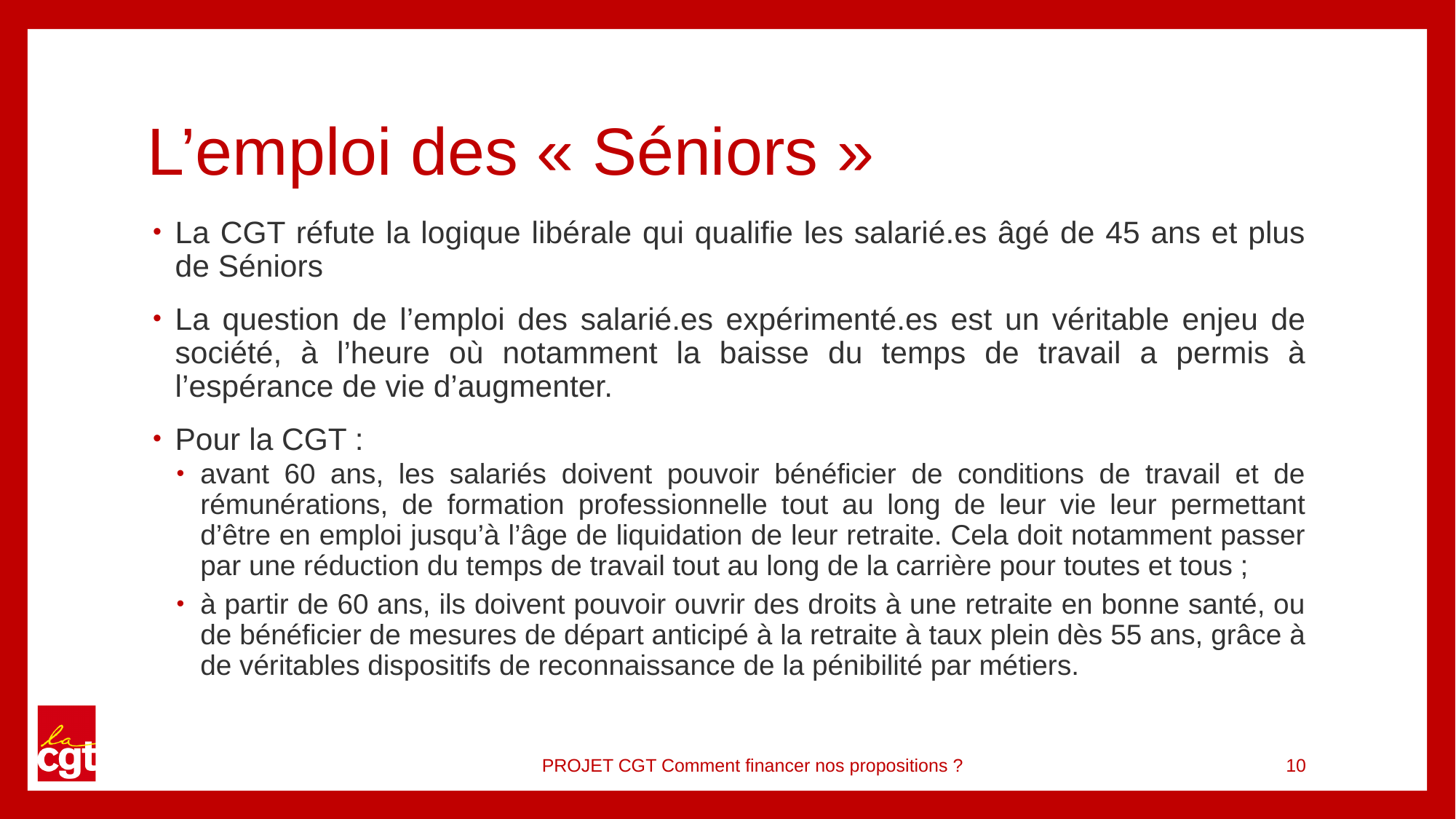

# L’emploi des « Séniors »
La CGT réfute la logique libérale qui qualifie les salarié.es âgé de 45 ans et plus de Séniors
La question de l’emploi des salarié.es expérimenté.es est un véritable enjeu de société, à l’heure où notamment la baisse du temps de travail a permis à l’espérance de vie d’augmenter.
Pour la CGT :
avant 60 ans, les salariés doivent pouvoir bénéficier de conditions de travail et de rémunérations, de formation professionnelle tout au long de leur vie leur permettant d’être en emploi jusqu’à l’âge de liquidation de leur retraite. Cela doit notamment passer par une réduction du temps de travail tout au long de la carrière pour toutes et tous ;
à partir de 60 ans, ils doivent pouvoir ouvrir des droits à une retraite en bonne santé, ou de bénéficier de mesures de départ anticipé à la retraite à taux plein dès 55 ans, grâce à de véritables dispositifs de reconnaissance de la pénibilité par métiers.

PROJET CGT Comment financer nos propositions ?
10